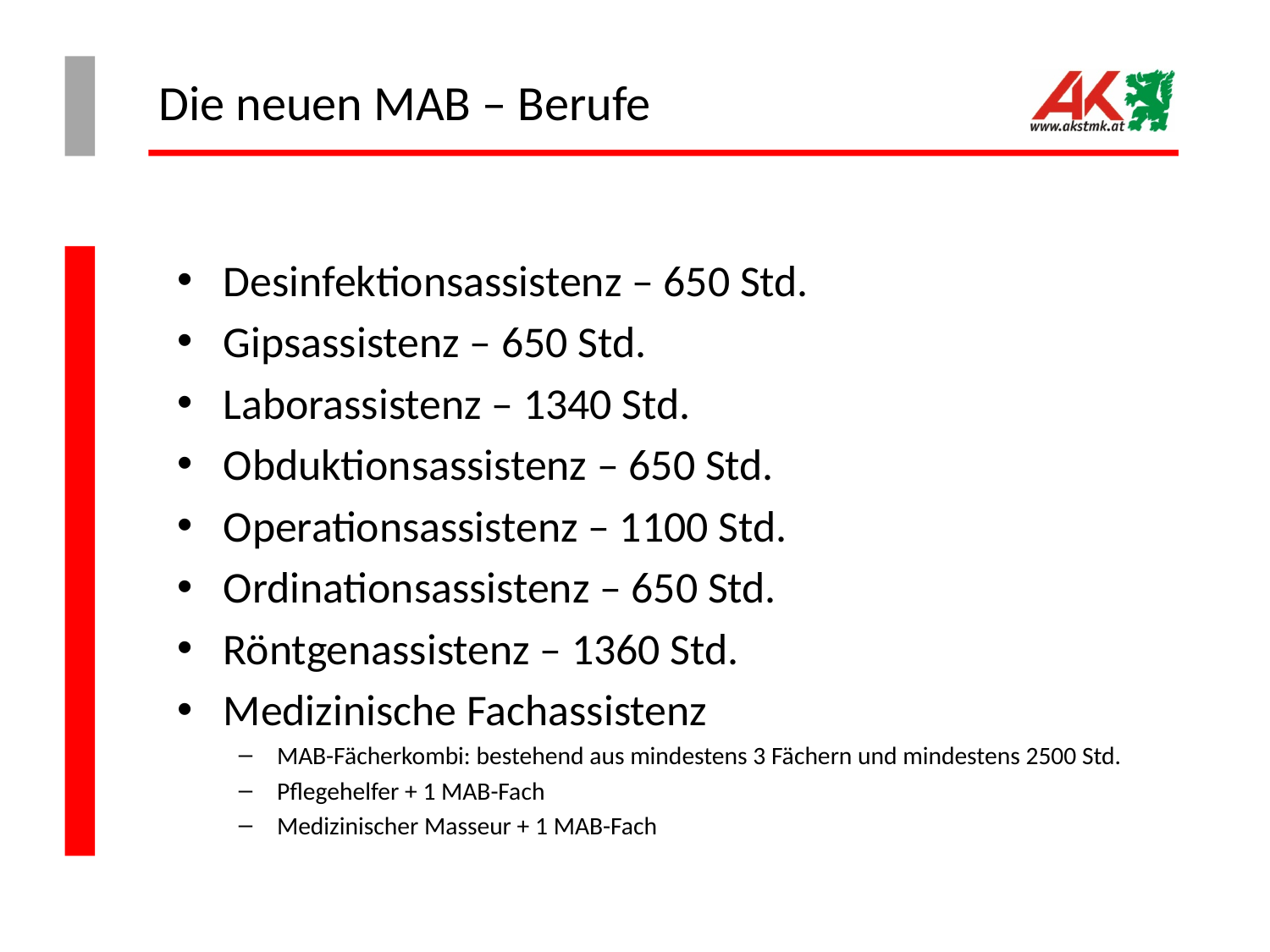

# Die neuen MAB – Berufe
Desinfektionsassistenz – 650 Std.
Gipsassistenz – 650 Std.
Laborassistenz – 1340 Std.
Obduktionsassistenz – 650 Std.
Operationsassistenz – 1100 Std.
Ordinationsassistenz – 650 Std.
Röntgenassistenz – 1360 Std.
Medizinische Fachassistenz
MAB-Fächerkombi: bestehend aus mindestens 3 Fächern und mindestens 2500 Std.
Pflegehelfer + 1 MAB-Fach
Medizinischer Masseur + 1 MAB-Fach